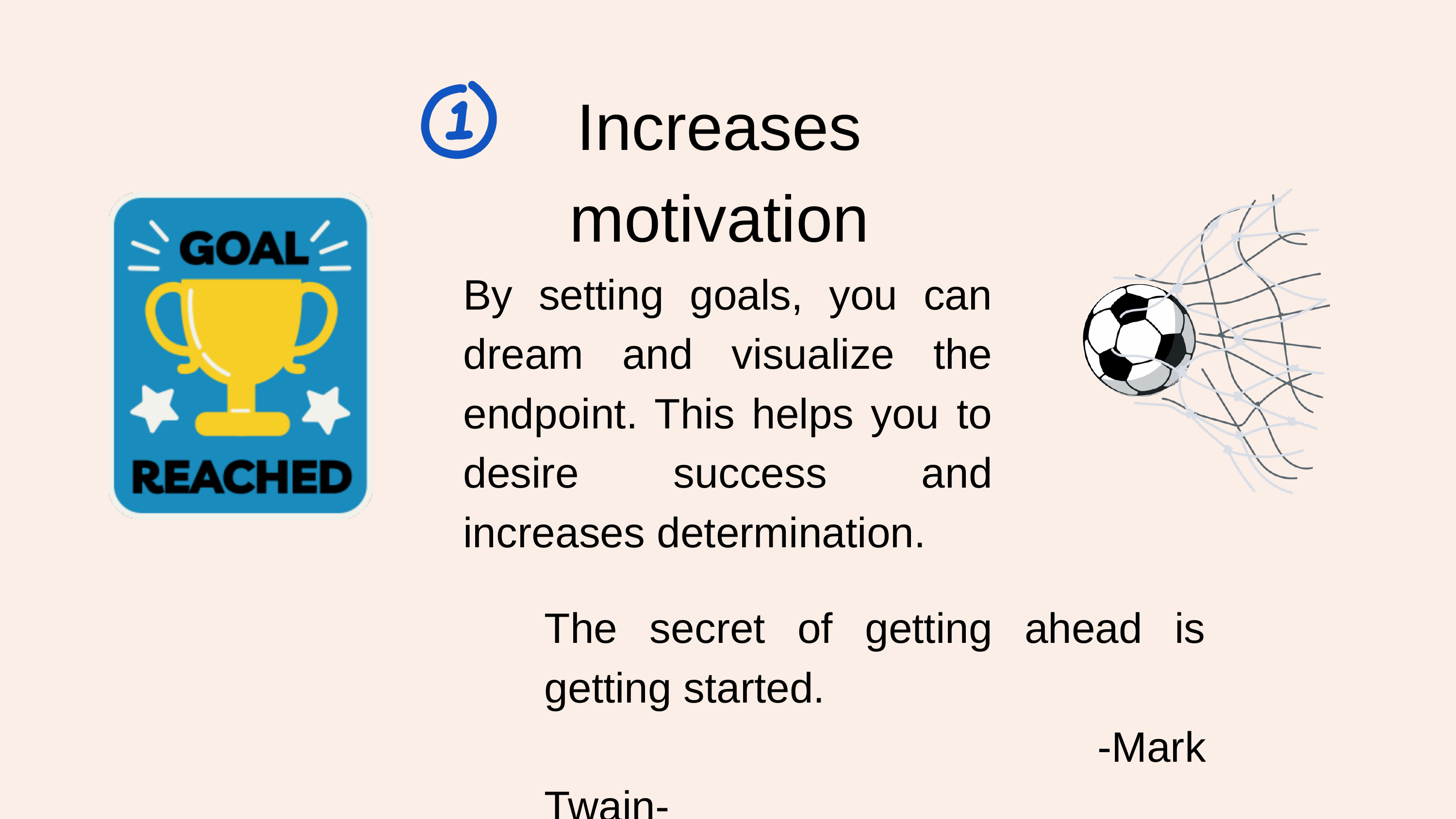

Increases motivation

By setting goals, you can dream and visualize the endpoint. This helps you to desire success and increases determination.
The secret of getting ahead is getting started.
                                     -Mark Twain-